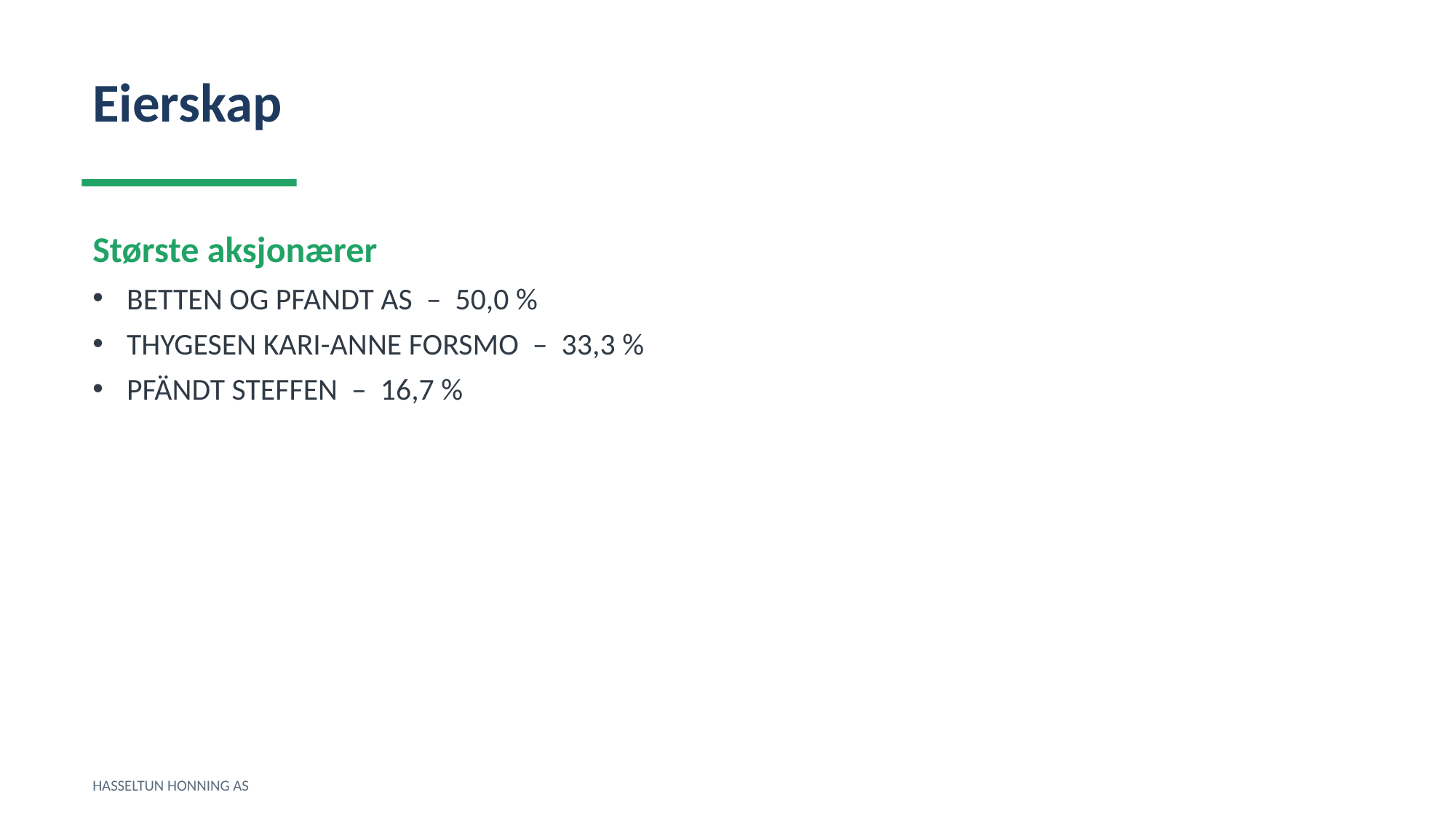

Eierskap

Største aksjonærer
BETTEN OG PFANDT AS  –  50,0 %
THYGESEN KARI-ANNE FORSMO  –  33,3 %
PFÄNDT STEFFEN  –  16,7 %
HASSELTUN HONNING AS